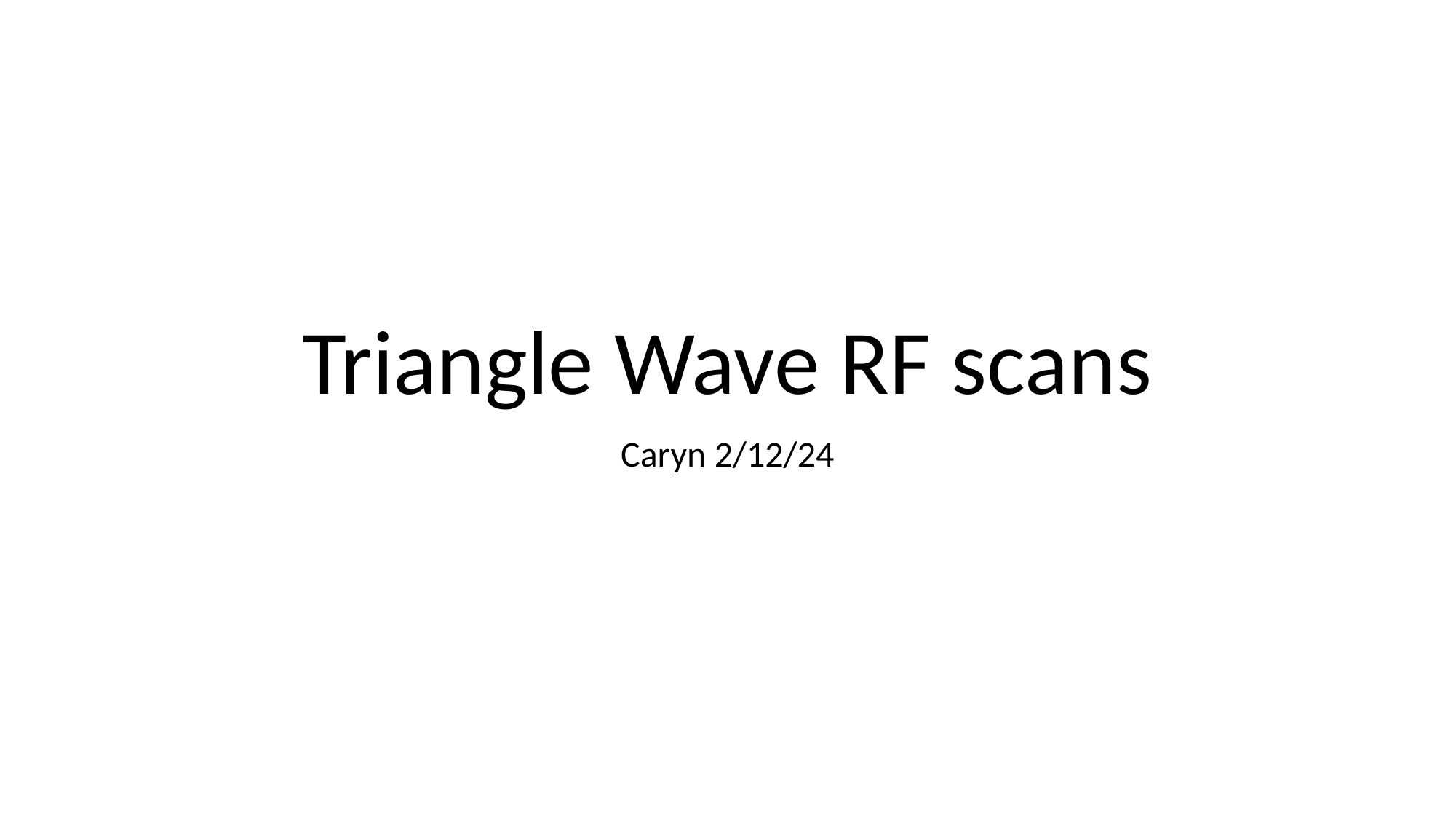

# Triangle Wave RF scans
Caryn 2/12/24